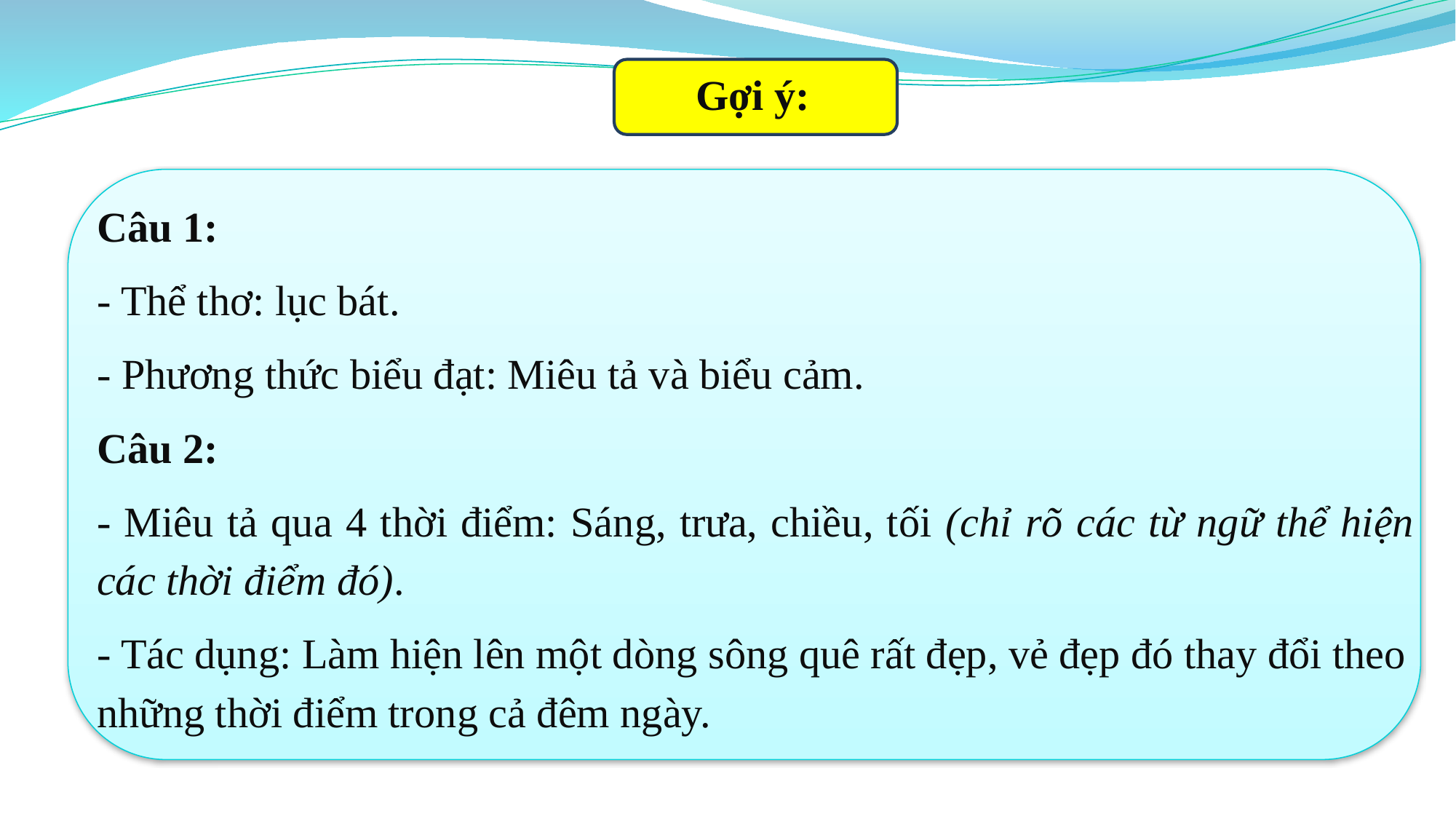

Gợi ý:

Câu 1:
- Thể thơ: lục bát.
- Phương thức biểu đạt: Miêu tả và biểu cảm.
Câu 2:
- Miêu tả qua 4 thời điểm: Sáng, trưa, chiều, tối (chỉ rõ các từ ngữ thể hiện các thời điểm đó).
- Tác dụng: Làm hiện lên một dòng sông quê rất đẹp, vẻ đẹp đó thay đổi theo những thời điểm trong cả đêm ngày.